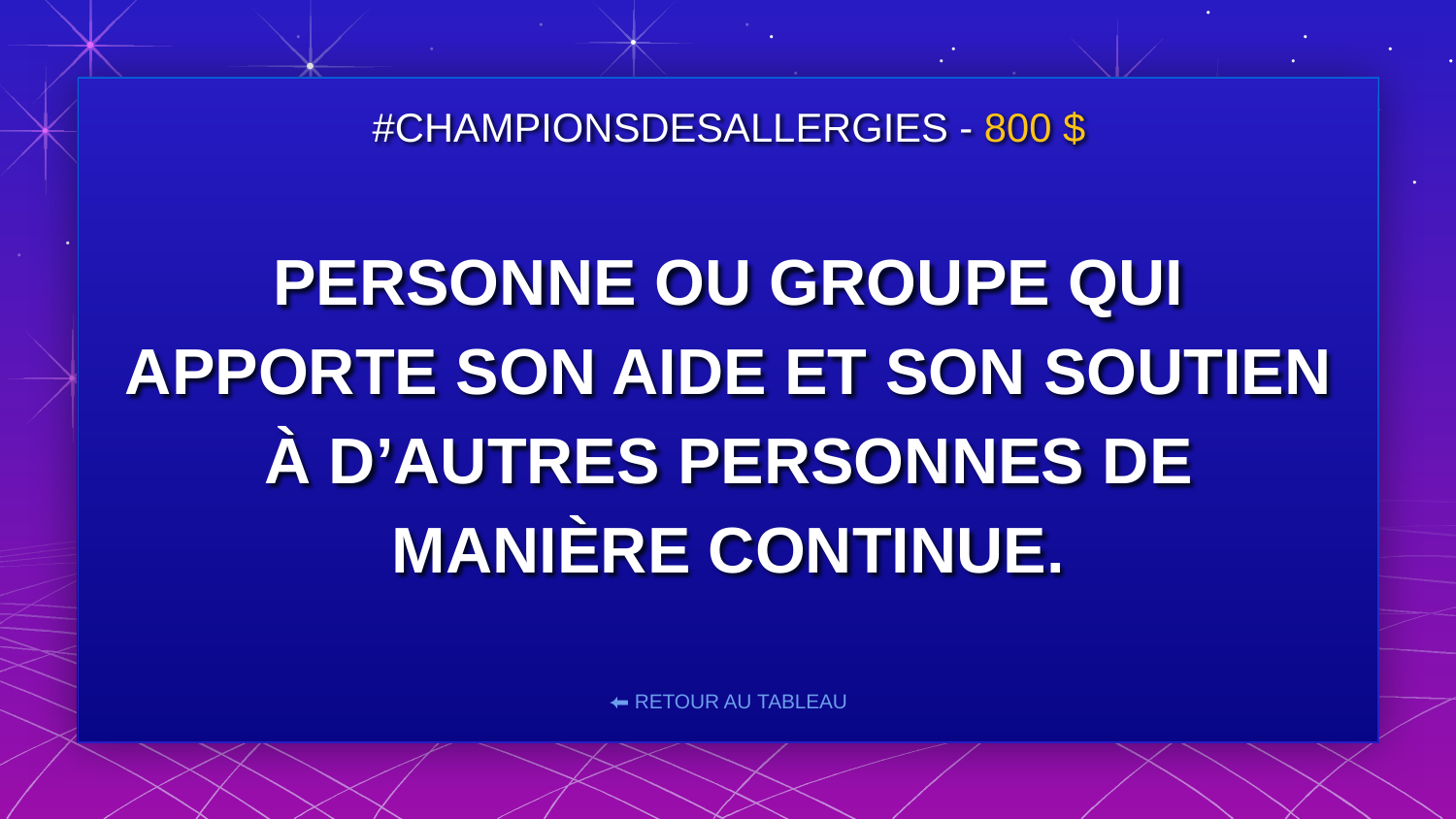

#CHAMPIONSDESALLERGIES - 800 $
# PERSONNE OU GROUPE QUI APPORTE SON AIDE ET SON SOUTIEN À D’AUTRES PERSONNES DE MANIÈRE CONTINUE.